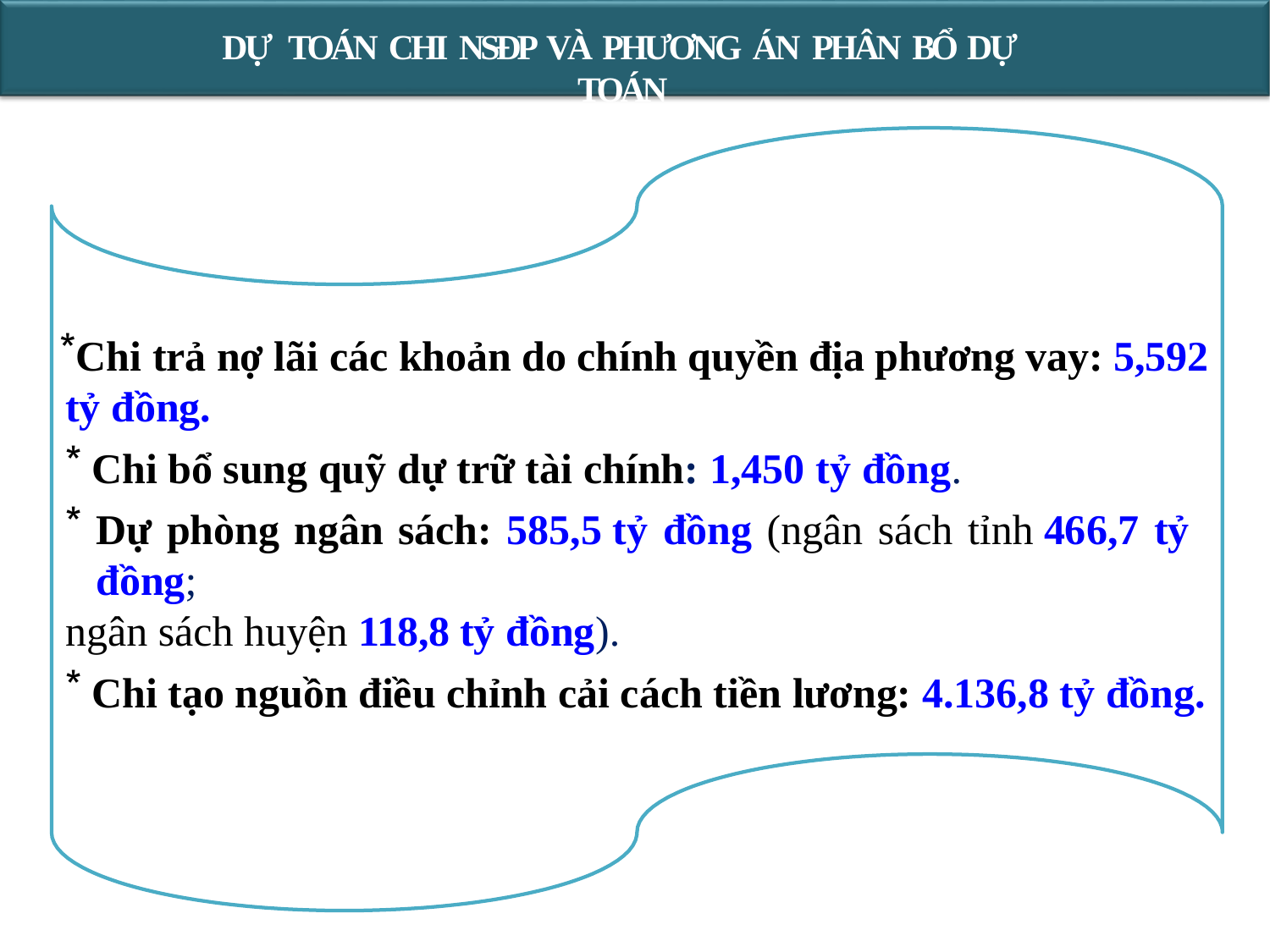

# DỰ  TOÁN  CHI  NSĐP  VÀ  PHƯƠNG  ÁN  PHÂN  BỔ  DỰ  TOÁN

Chi trả nợ lãi các khoản do chính quyền địa phương vay: 5,592 tỷ đồng.
Chi bổ sung quỹ dự trữ tài chính: 1,450 tỷ đồng.
Dự phòng ngân sách: 585,5 tỷ đồng (ngân sách tỉnh 466,7 tỷ đồng;
ngân sách huyện 118,8 tỷ đồng).
Chi tạo nguồn điều chỉnh cải cách tiền lương: 4.136,8 tỷ đồng.